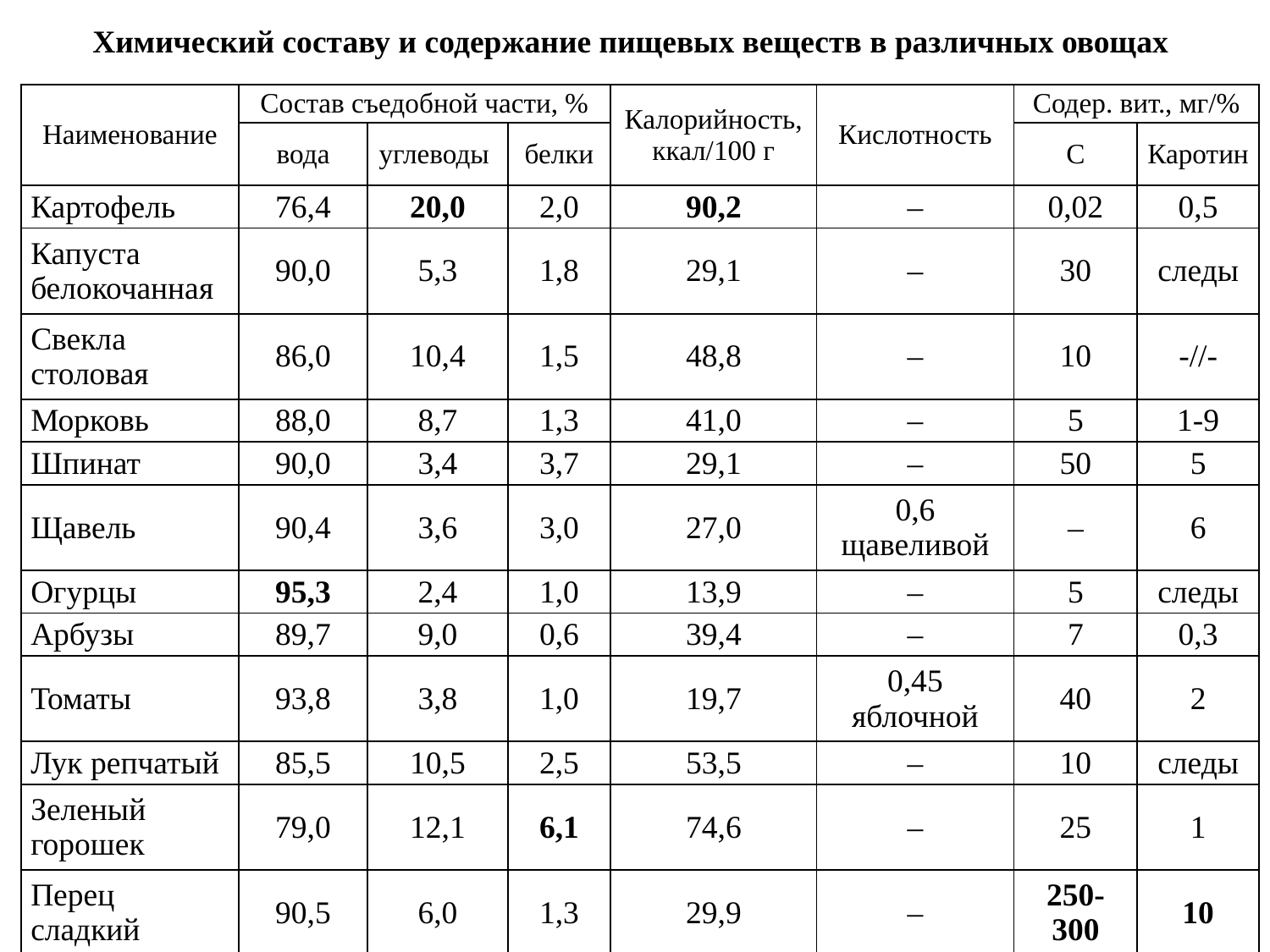

Химический составу и содержание пищевых веществ в различных овощах
| Наименование | Состав съедобной части, % |  |  | Калорийность, ккал/100 г | Кислотность | Содер. вит., мг/% |  |
| --- | --- | --- | --- | --- | --- | --- | --- |
|  | вода | углеводы | белки |  |  | С | Каротин |
| Картофель | 76,4 | 20,0 | 2,0 | 90,2 | – | 0,02 | 0,5 |
| Капуста белокочанная | 90,0 | 5,3 | 1,8 | 29,1 | – | 30 | следы |
| Свекла столовая | 86,0 | 10,4 | 1,5 | 48,8 | – | 10 | -//- |
| Морковь | 88,0 | 8,7 | 1,3 | 41,0 | – | 5 | 1-9 |
| Шпинат | 90,0 | 3,4 | 3,7 | 29,1 | – | 50 | 5 |
| Щавель | 90,4 | 3,6 | 3,0 | 27,0 | 0,6 щавеливой | – | 6 |
| Огурцы | 95,3 | 2,4 | 1,0 | 13,9 | – | 5 | следы |
| Арбузы | 89,7 | 9,0 | 0,6 | 39,4 | – | 7 | 0,3 |
| Томаты | 93,8 | 3,8 | 1,0 | 19,7 | 0,45 яблочной | 40 | 2 |
| Лук репчатый | 85,5 | 10,5 | 2,5 | 53,5 | – | 10 | следы |
| Зеленый горошек | 79,0 | 12,1 | 6,1 | 74,6 | – | 25 | 1 |
| Перец сладкий | 90,5 | 6,0 | 1,3 | 29,9 | – | 250-300 | 10 |